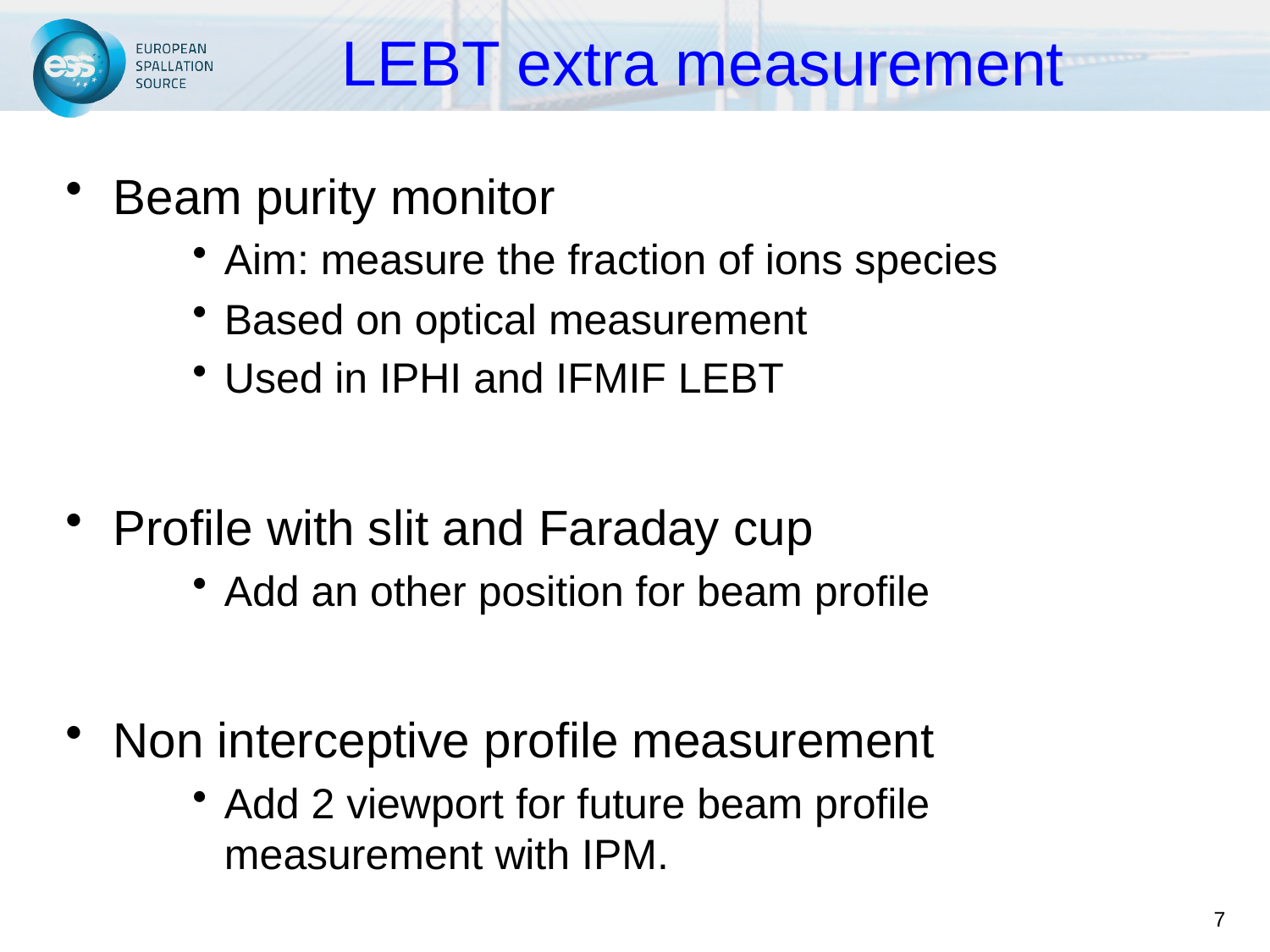

# LEBT extra measurement
Beam purity monitor
Aim: measure the fraction of ions species
Based on optical measurement
Used in IPHI and IFMIF LEBT

Profile with slit and Faraday cup
Add an other position for beam profile

Non interceptive profile measurement
Add 2 viewport for future beam profile measurement with IPM.

7